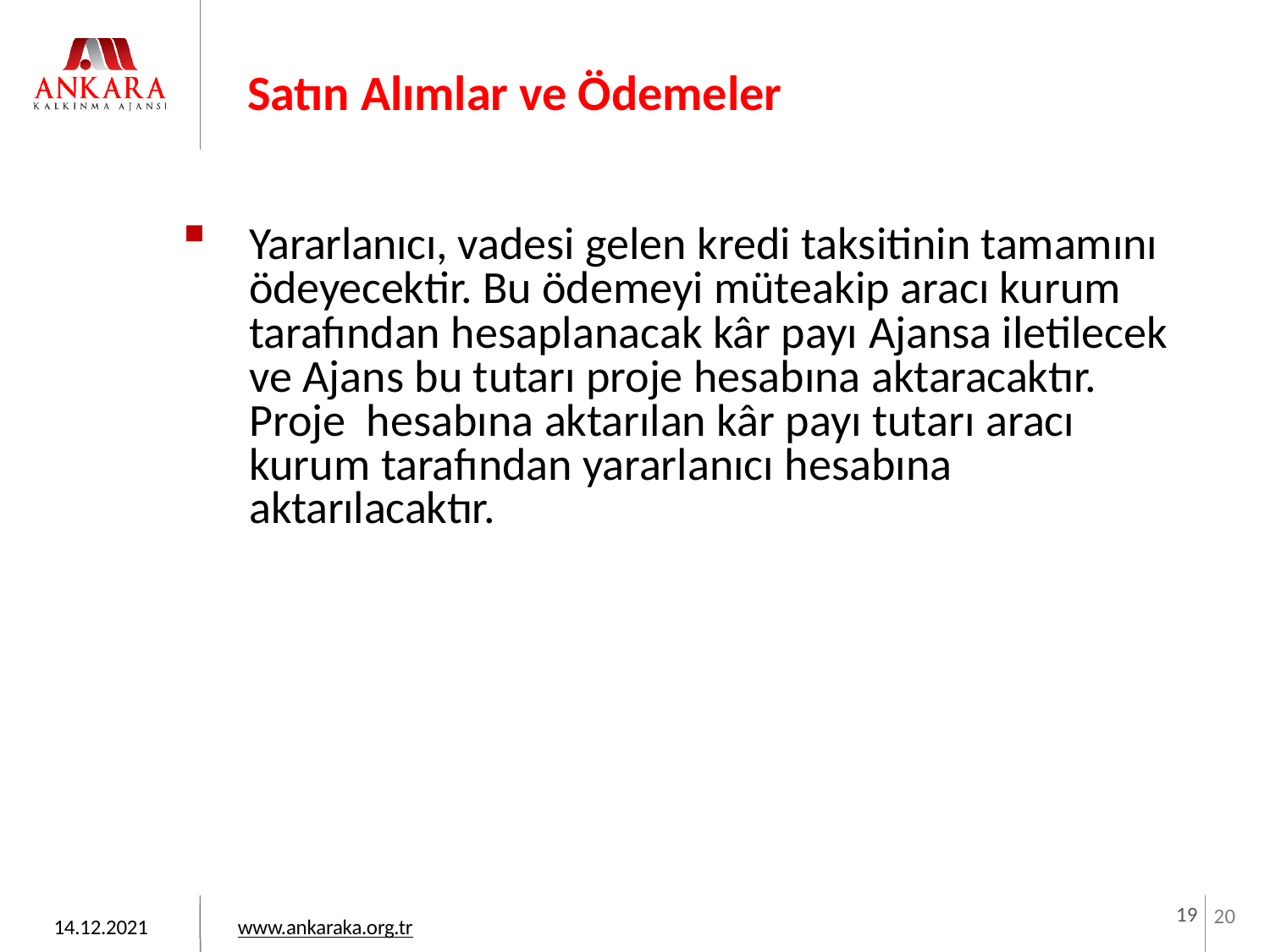

# Satın Alımlar ve Ödemeler
Yararlanıcı, vadesi gelen kredi taksitinin tamamını  ödeyecektir. Bu ödemeyi müteakip aracı kurum
tarafından hesaplanacak kâr payı Ajansa iletilecek  ve Ajans bu tutarı proje hesabına aktaracaktır. Proje  hesabına aktarılan kâr payı tutarı aracı kurum tarafından yararlanıcı hesabına aktarılacaktır.
19

20
14.12.2021
www.ankaraka.org.tr